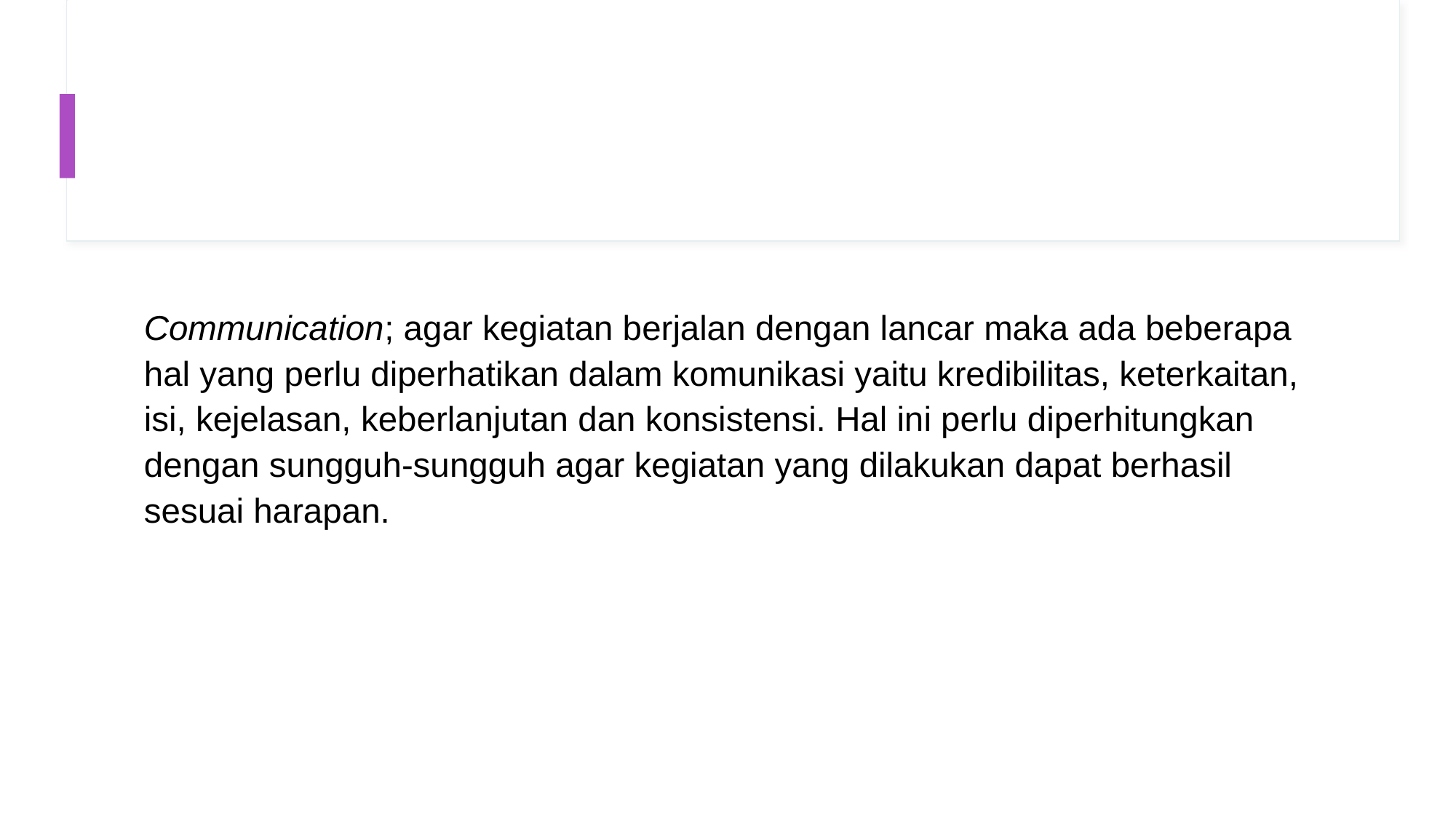

#
Communication; agar kegiatan berjalan dengan lancar maka ada beberapa hal yang perlu diperhatikan dalam komunikasi yaitu kredibilitas, keterkaitan, isi, kejelasan, keberlanjutan dan konsistensi. Hal ini perlu diperhitungkan dengan sungguh-sungguh agar kegiatan yang dilakukan dapat berhasil sesuai harapan.